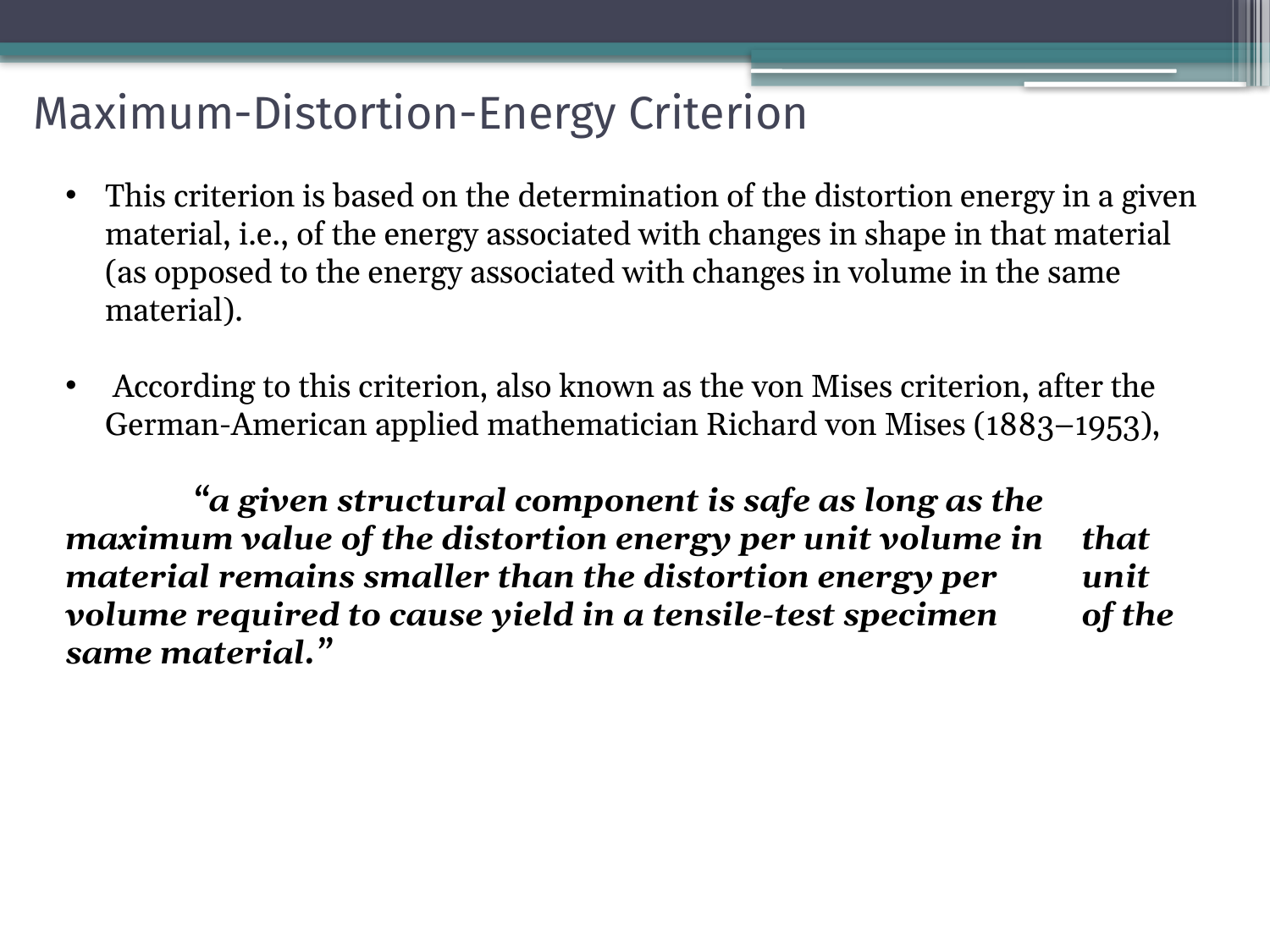

# Maximum-Distortion-Energy Criterion
This criterion is based on the determination of the distortion energy in a given material, i.e., of the energy associated with changes in shape in that material (as opposed to the energy associated with changes in volume in the same material).

 According to this criterion, also known as the von Mises criterion, after the German-American applied mathematician Richard von Mises (1883–1953),

	“a given structural component is safe as long as the 	maximum value of the distortion energy per unit volume in 	that material remains smaller than the distortion energy per 	unit volume required to cause yield in a tensile-test specimen 	of the same material.”